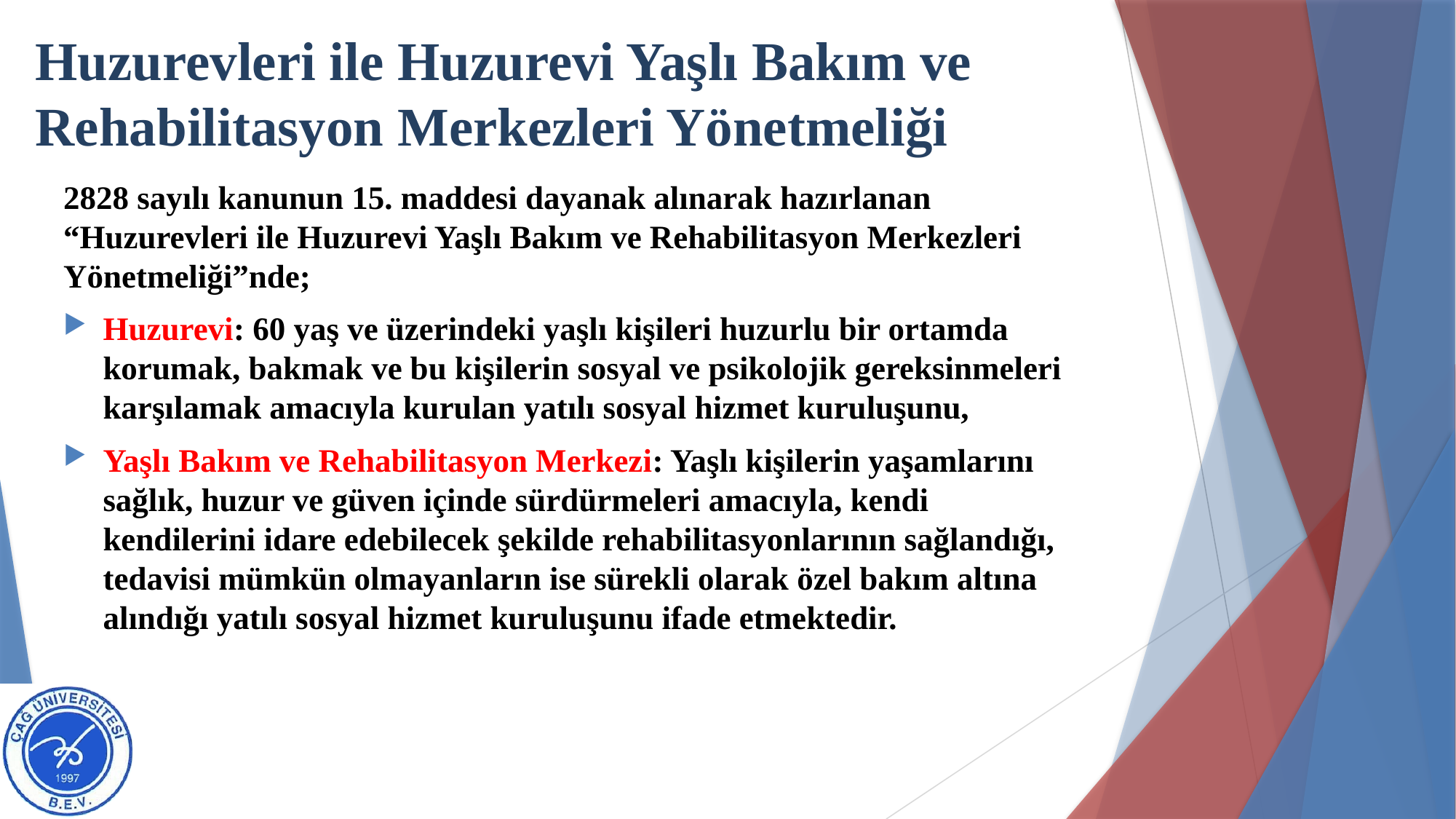

# Huzurevleri ile Huzurevi Yaşlı Bakım ve Rehabilitasyon Merkezleri Yönetmeliği
2828 sayılı kanunun 15. maddesi dayanak alınarak hazırlanan “Huzurevleri ile Huzurevi Yaşlı Bakım ve Rehabilitasyon Merkezleri Yönetmeliği”nde;
Huzurevi: 60 yaş ve üzerindeki yaşlı kişileri huzurlu bir ortamda korumak, bakmak ve bu kişilerin sosyal ve psikolojik gereksinmeleri karşılamak amacıyla kurulan yatılı sosyal hizmet kuruluşunu,
Yaşlı Bakım ve Rehabilitasyon Merkezi: Yaşlı kişilerin yaşamlarını sağlık, huzur ve güven içinde sürdürmeleri amacıyla, kendi kendilerini idare edebilecek şekilde rehabilitasyonlarının sağlandığı, tedavisi mümkün olmayanların ise sürekli olarak özel bakım altına alındığı yatılı sosyal hizmet kuruluşunu ifade etmektedir.